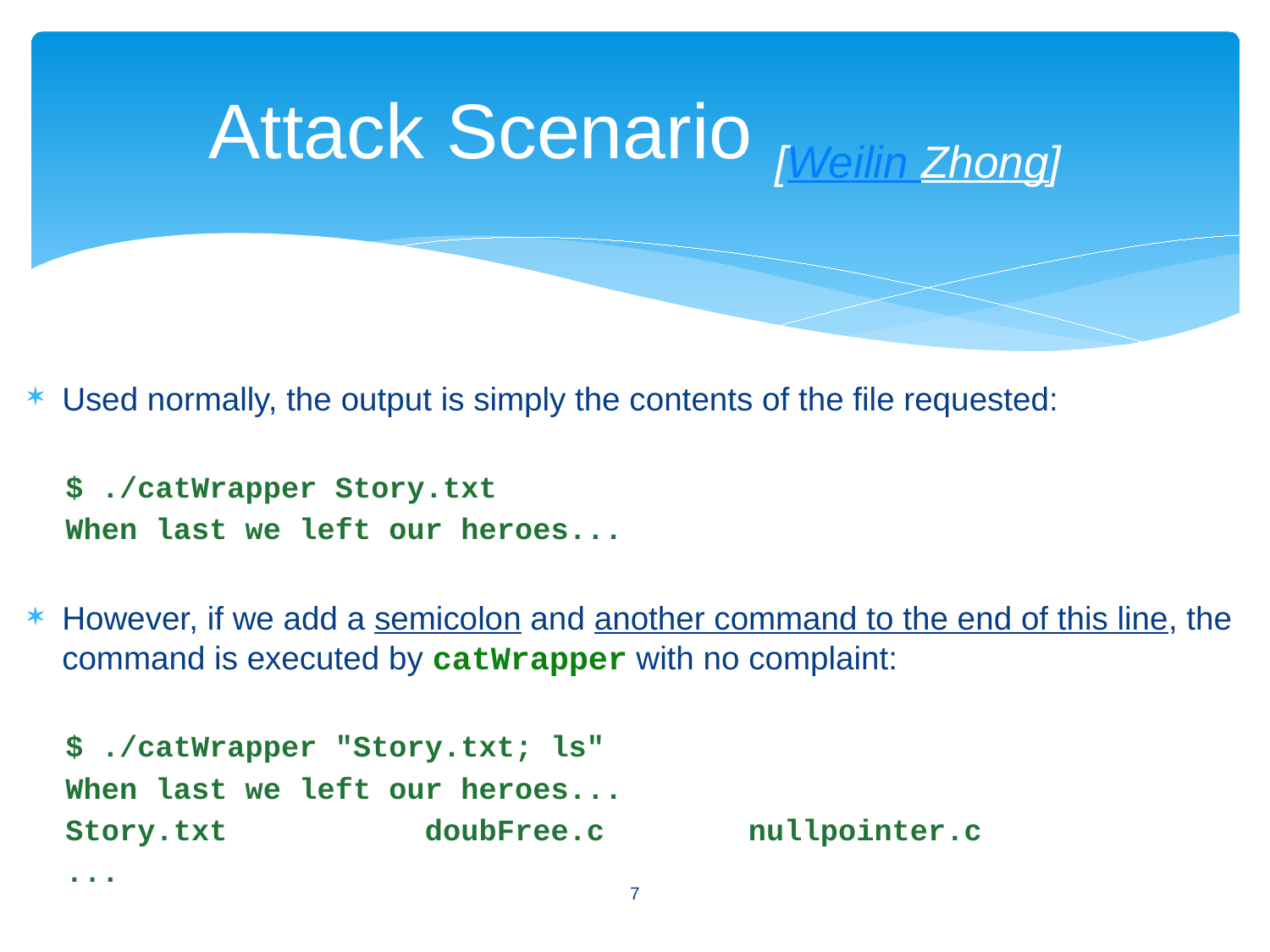

# Attack Scenario [Weilin Zhong]
Used normally, the output is simply the contents of the file requested:

$ ./catWrapper Story.txt
When last we left our heroes...

However, if we add a semicolon and another command to the end of this line, the command is executed by catWrapper with no complaint:

$ ./catWrapper "Story.txt; ls"
When last we left our heroes...
Story.txt           doubFree.c        nullpointer.c
...

7